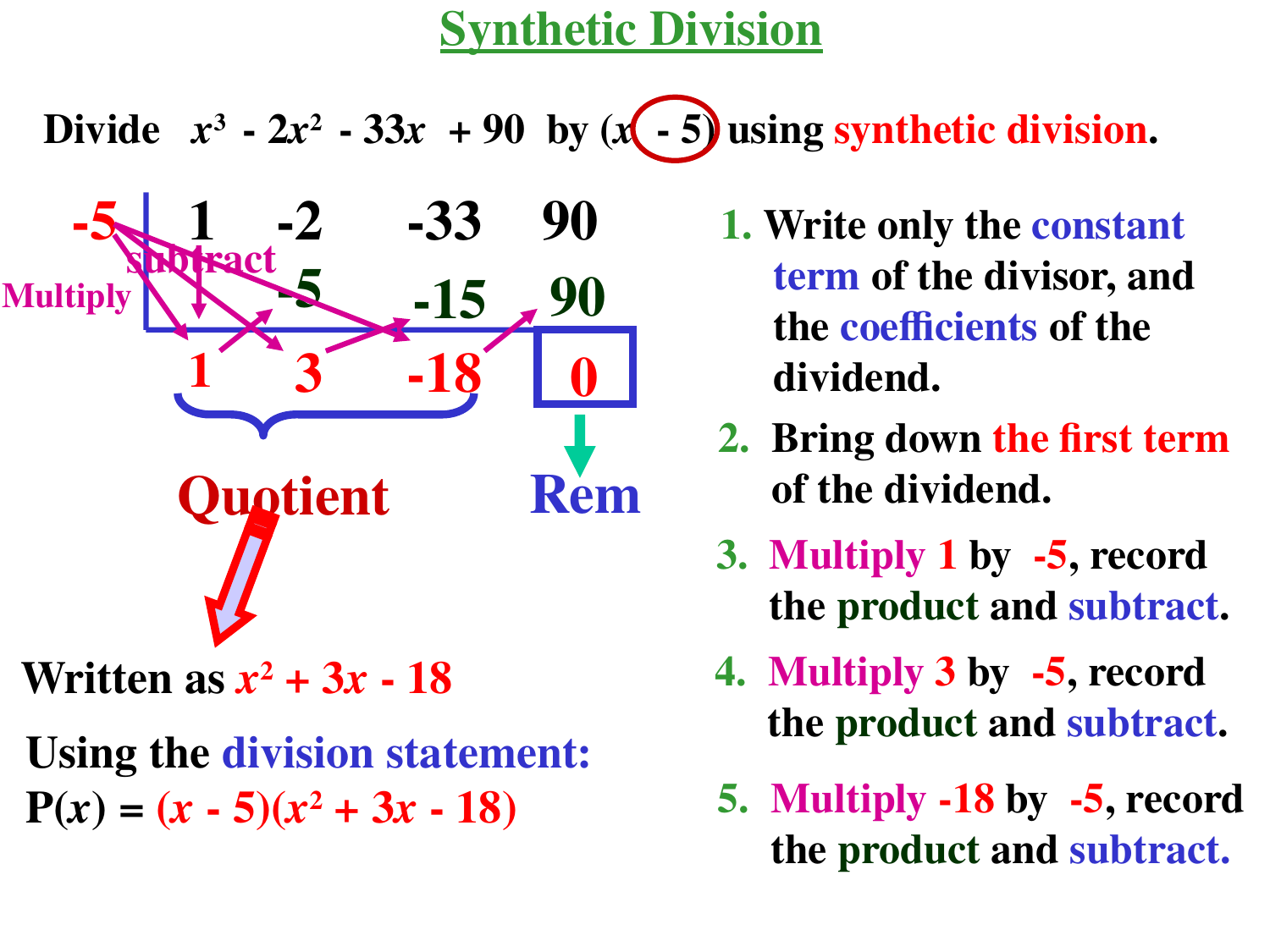

Synthetic Division
Divide   x3  - 2x2  - 33x  + 90  by (x  - 5) using synthetic division.

-5
1
-2
-33
90
1. Write only the constant
     term of the divisor, and
     the coefficients of the
     dividend.

subtract

-5
90
-15
Multiply

3
-18

1
0
2.  Bring down the first term
     of the dividend.

Rem
Quotient
3.  Multiply 1 by  -5, record
     the product and subtract.

4.  Multiply 3 by  -5, record
     the product and subtract.
Written as x2 + 3x - 18
Using the division statement:
P(x) = (x - 5)(x2 + 3x - 18)
5.  Multiply -18 by  -5, record
     the product and subtract.